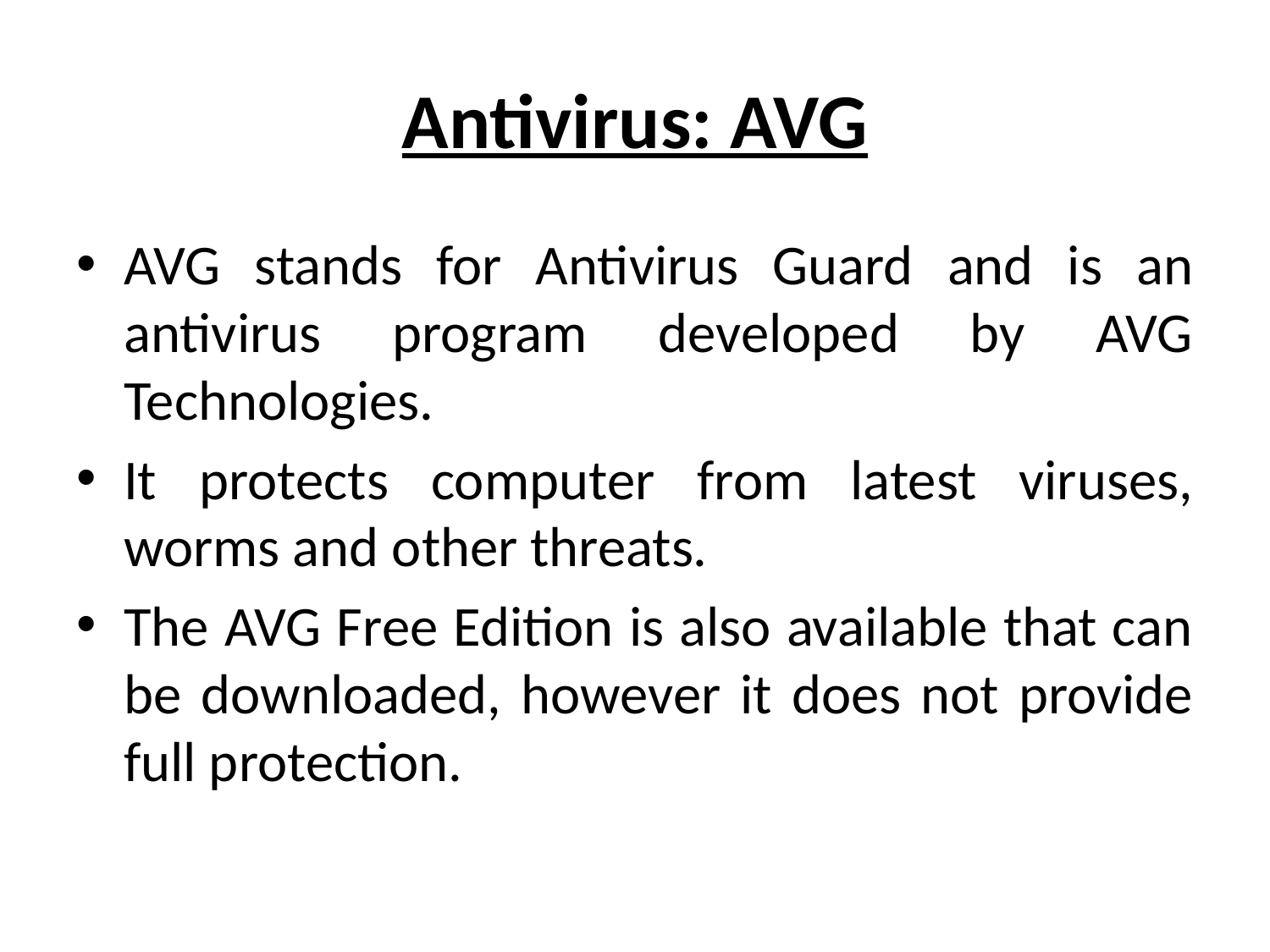

# Antivirus: AVG
AVG stands for Antivirus Guard and is an antivirus program developed by AVG Technologies.
It protects computer from latest viruses, worms and other threats.
The AVG Free Edition is also available that can be downloaded, however it does not provide full protection.